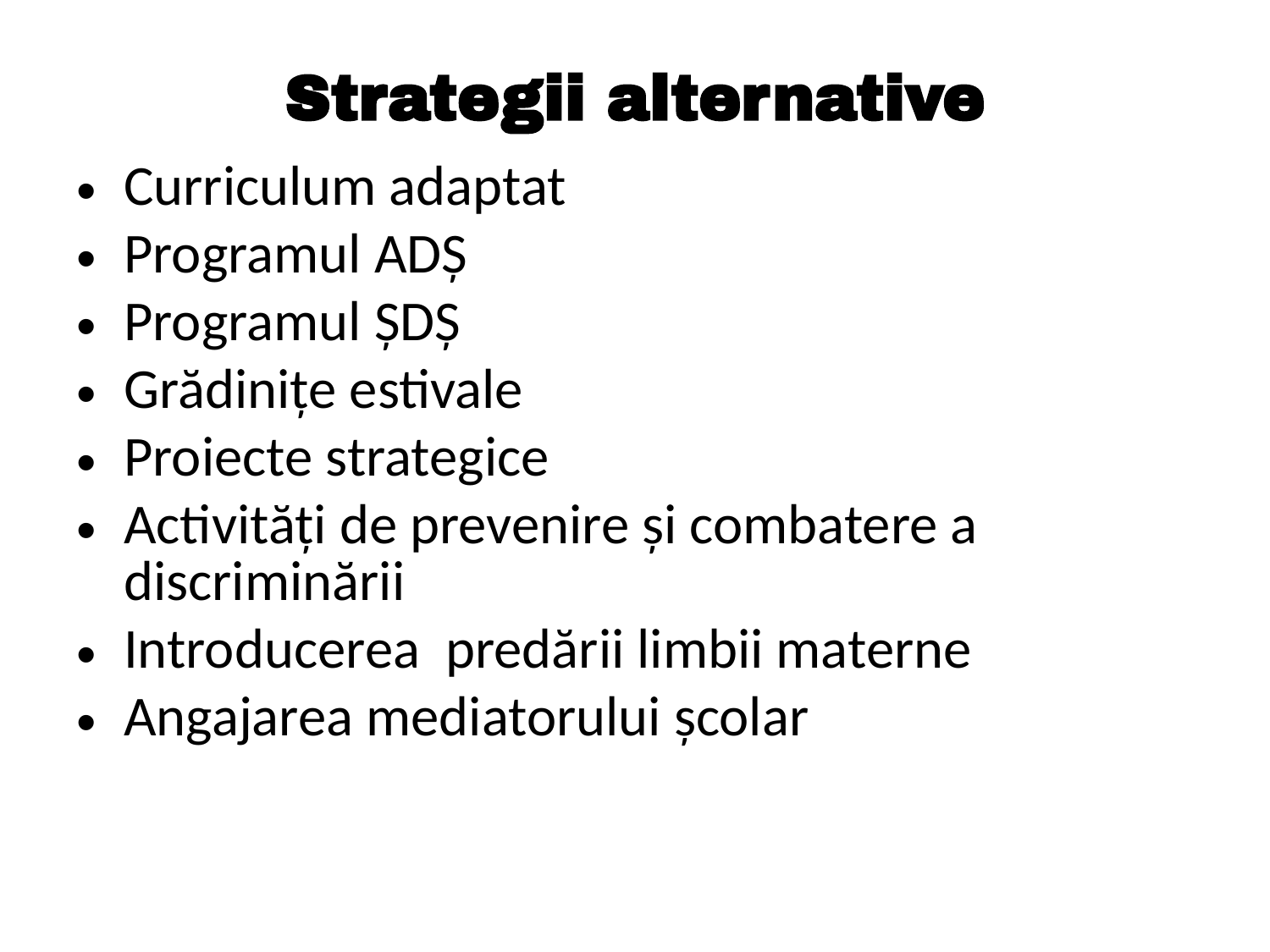

# Strategii alternative
Curriculum adaptat
Programul ADȘ
Programul ȘDȘ
Grădinițe estivale
Proiecte strategice
Activități de prevenire și combatere a discriminării
Introducerea  predării limbii materne
Angajarea mediatorului şcolar